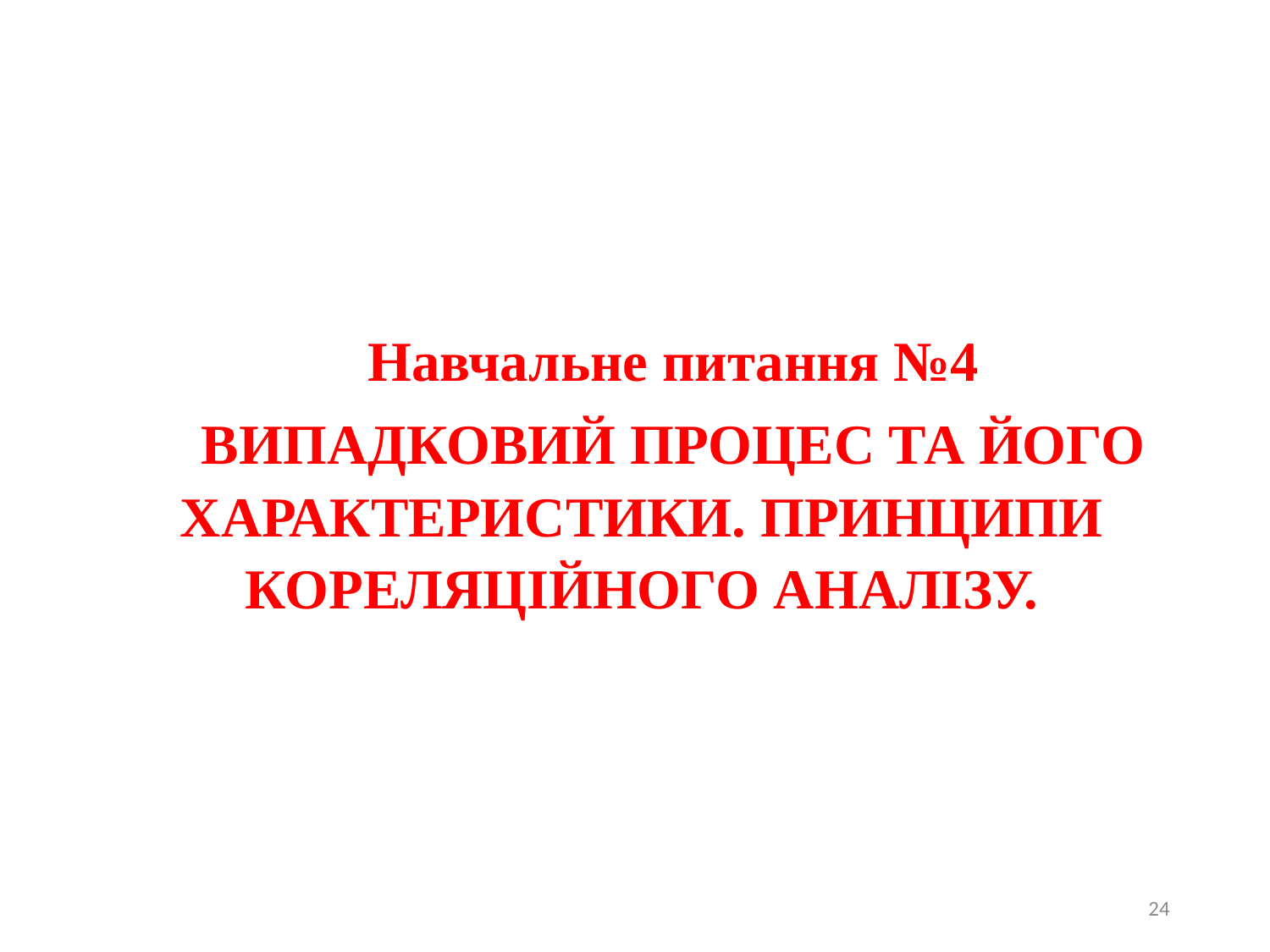

Навчальне питання №4
ВИПАДКОВИЙ ПРОЦЕС ТА ЙОГО ХАРАКТЕРИСТИКИ. ПРИНЦИПИ КОРЕЛЯЦІЙНОГО АНАЛІЗУ.
24